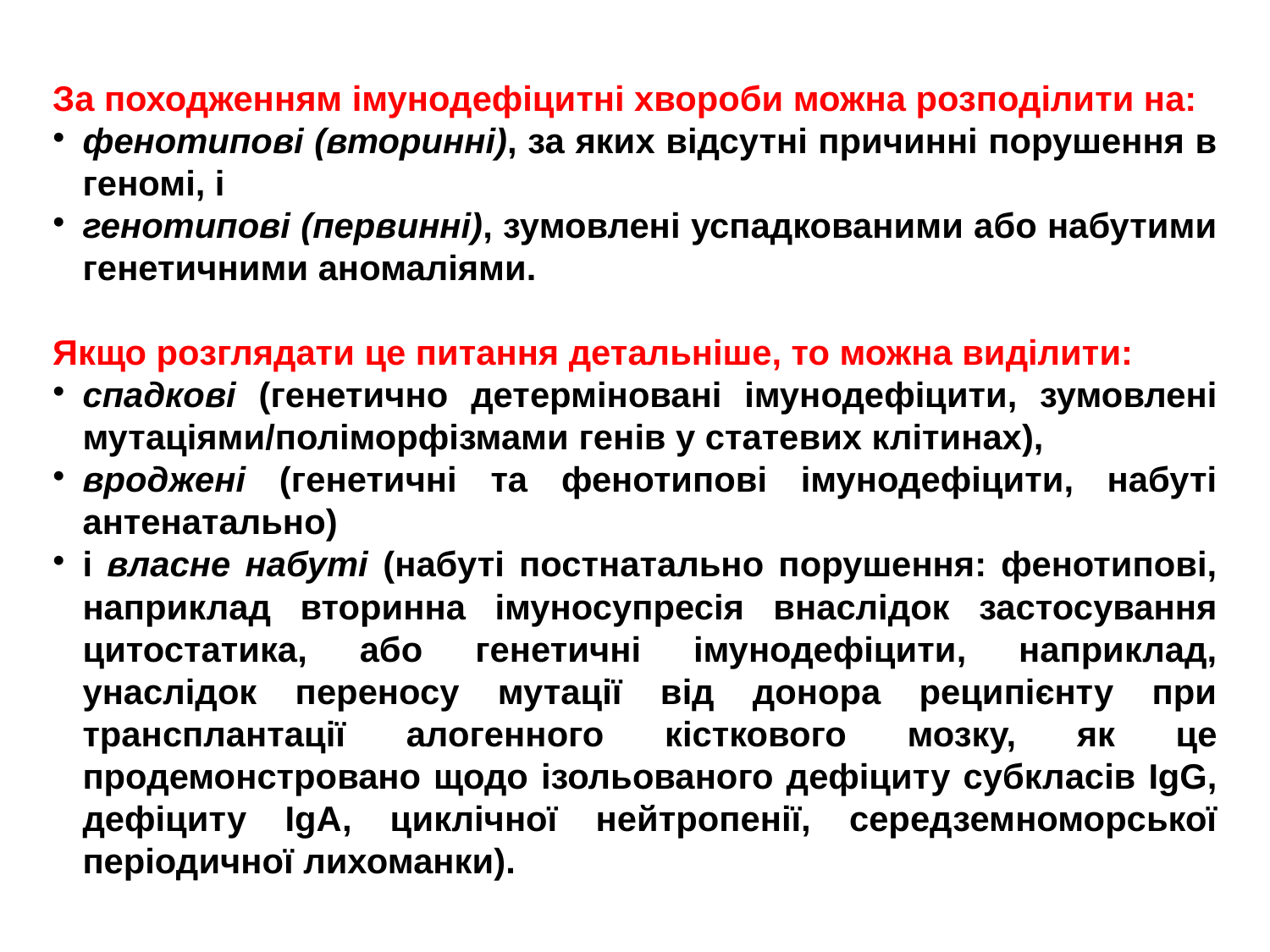

За походженням імунодефіцитні хвороби можна розподілити на:
фенотипові (вторинні), за яких відсутні причинні порушення в геномі, і
генотипові (первинні), зумовлені успадкованими або набутими генетичними аномаліями.

Якщо розглядати це питання детальніше, то можна виділити:
спадкові (генетично детерміновані імунодефіцити, зумовлені мутаціями/поліморфізмами генів у статевих клітинах),
вроджені (генетичні та фенотипові імунодефіцити, набуті антенатально)
і власне набуті (набуті постнатально порушення: фенотипові, наприклад вторинна імуносупресія внаслідок застосування цитостатика, або генетичні імунодефіцити, наприклад, унаслідок переносу мутації від донора реципієнту при трансплантації алогенного кісткового мозку, як це продемонстровано щодо ізольованого дефіциту субкласів IgG, дефіциту IgA, циклічної нейтропенії, середземноморської періодичної лихоманки).